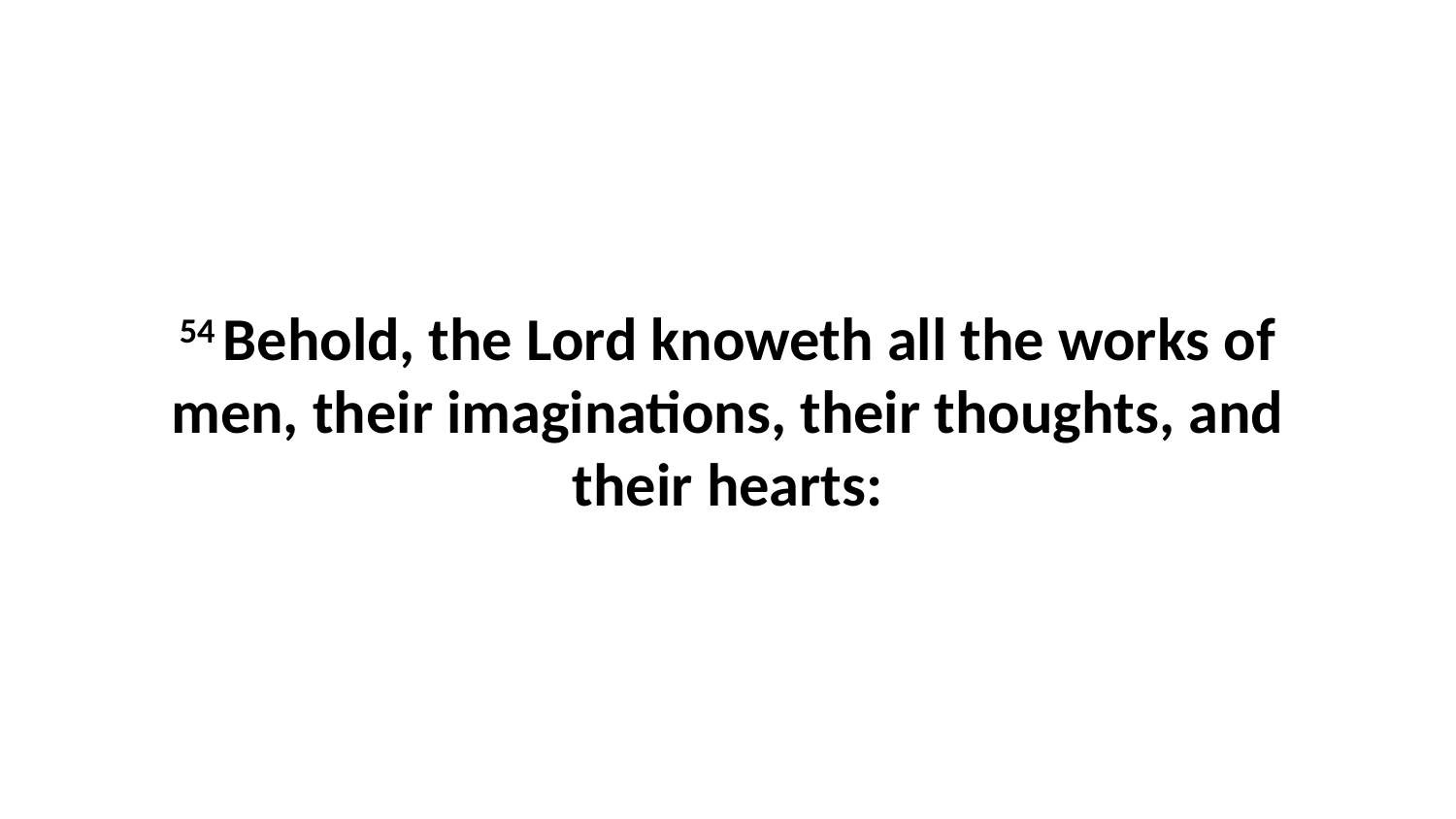

54 Behold, the Lord knoweth all the works of men, their imaginations, their thoughts, and their hearts: